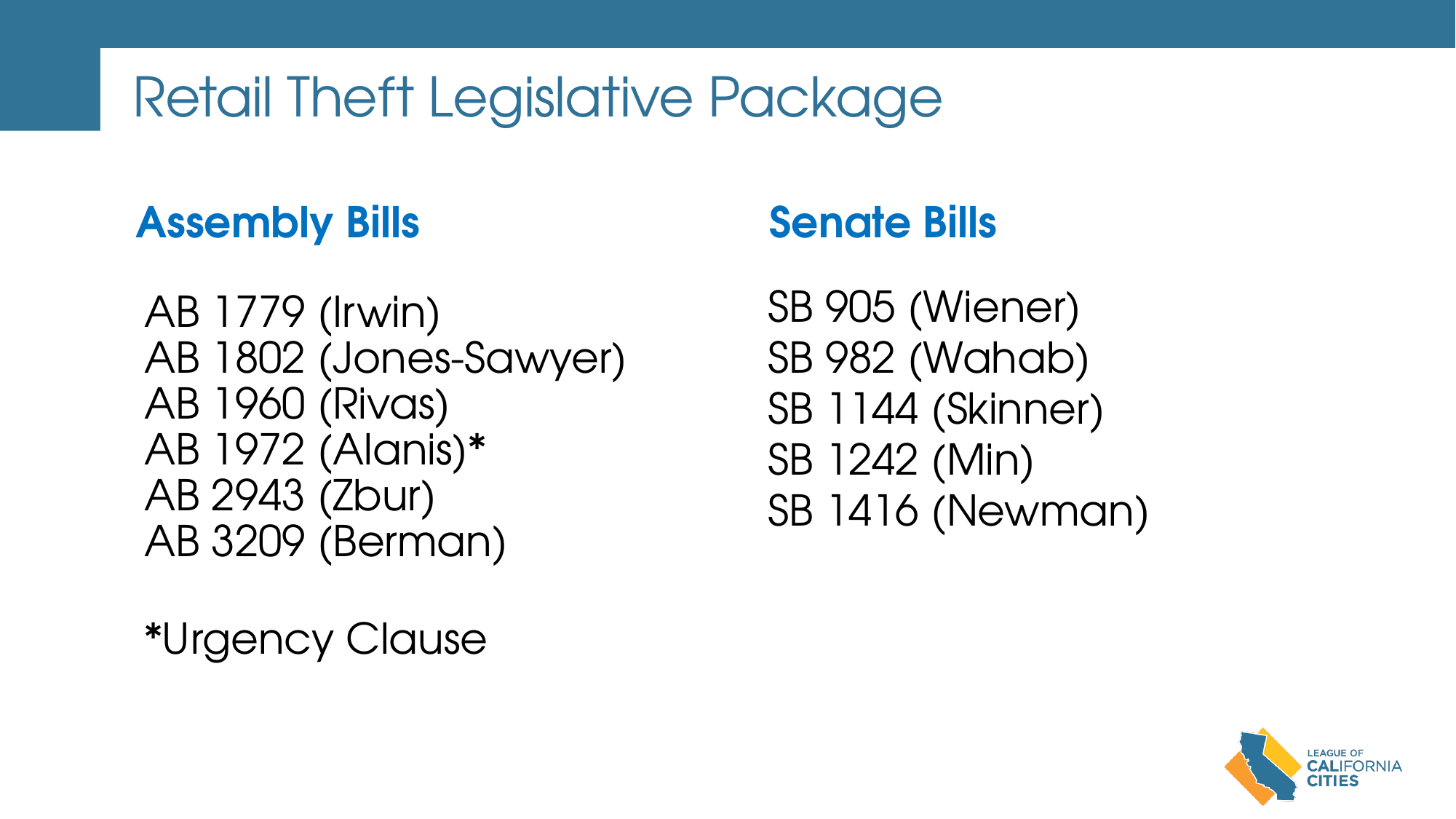

# Retail Theft Legislative Package
Assembly Bills
Senate Bills
SB 905 (Wiener)
SB 982 (Wahab)
SB 1144 (Skinner)
SB 1242 (Min)
SB 1416 (Newman)

AB 1779 (Irwin)
AB 1802 (Jones-Sawyer)
AB 1960 (Rivas)
AB 1972 (Alanis)*
AB 2943 (Zbur)
AB 3209 (Berman)

*Urgency Clause